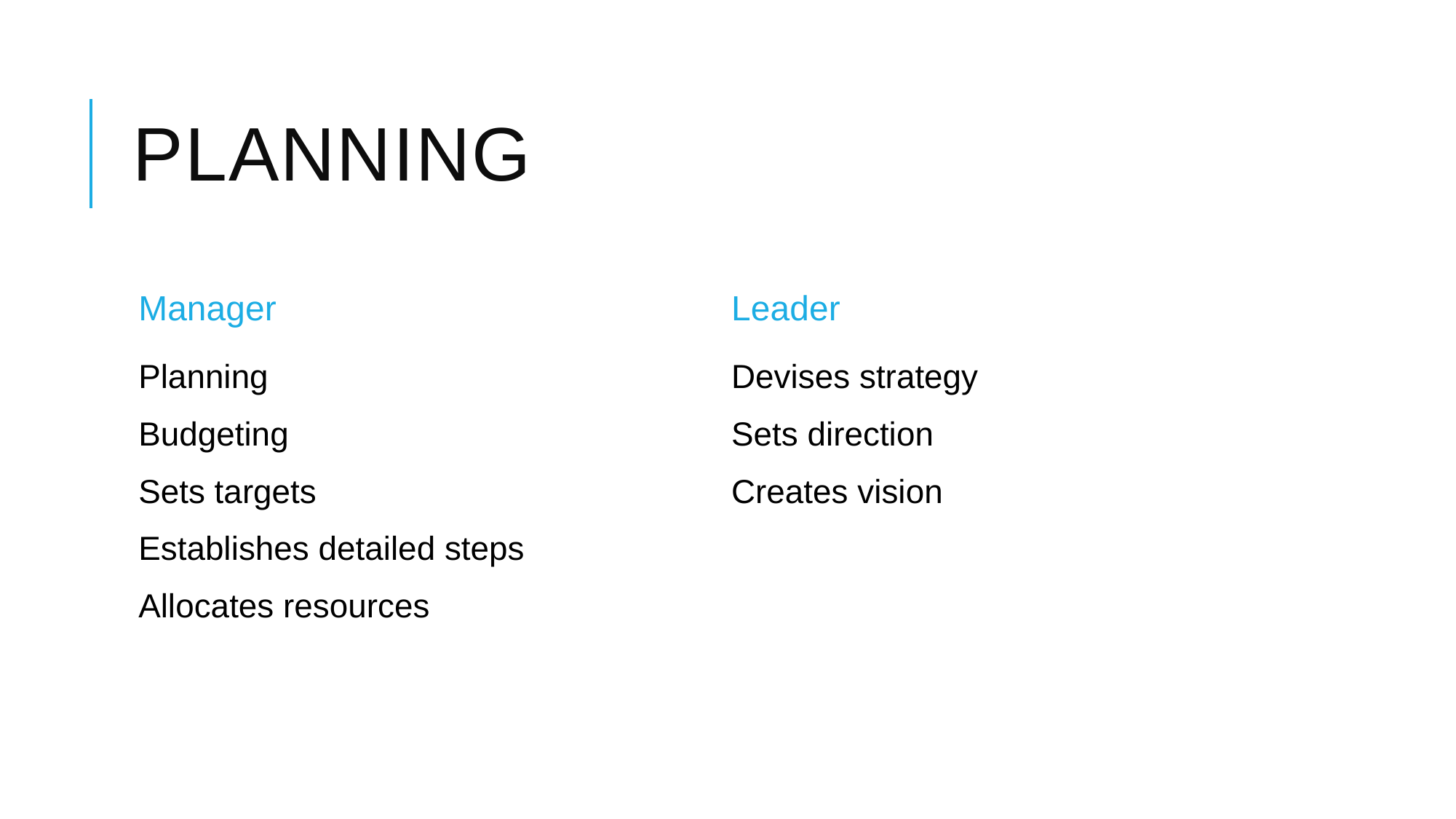

# planning
Manager
Leader
Planning
Budgeting
Sets targets
Establishes detailed steps
Allocates resources

Devises strategy
Sets direction
Creates vision